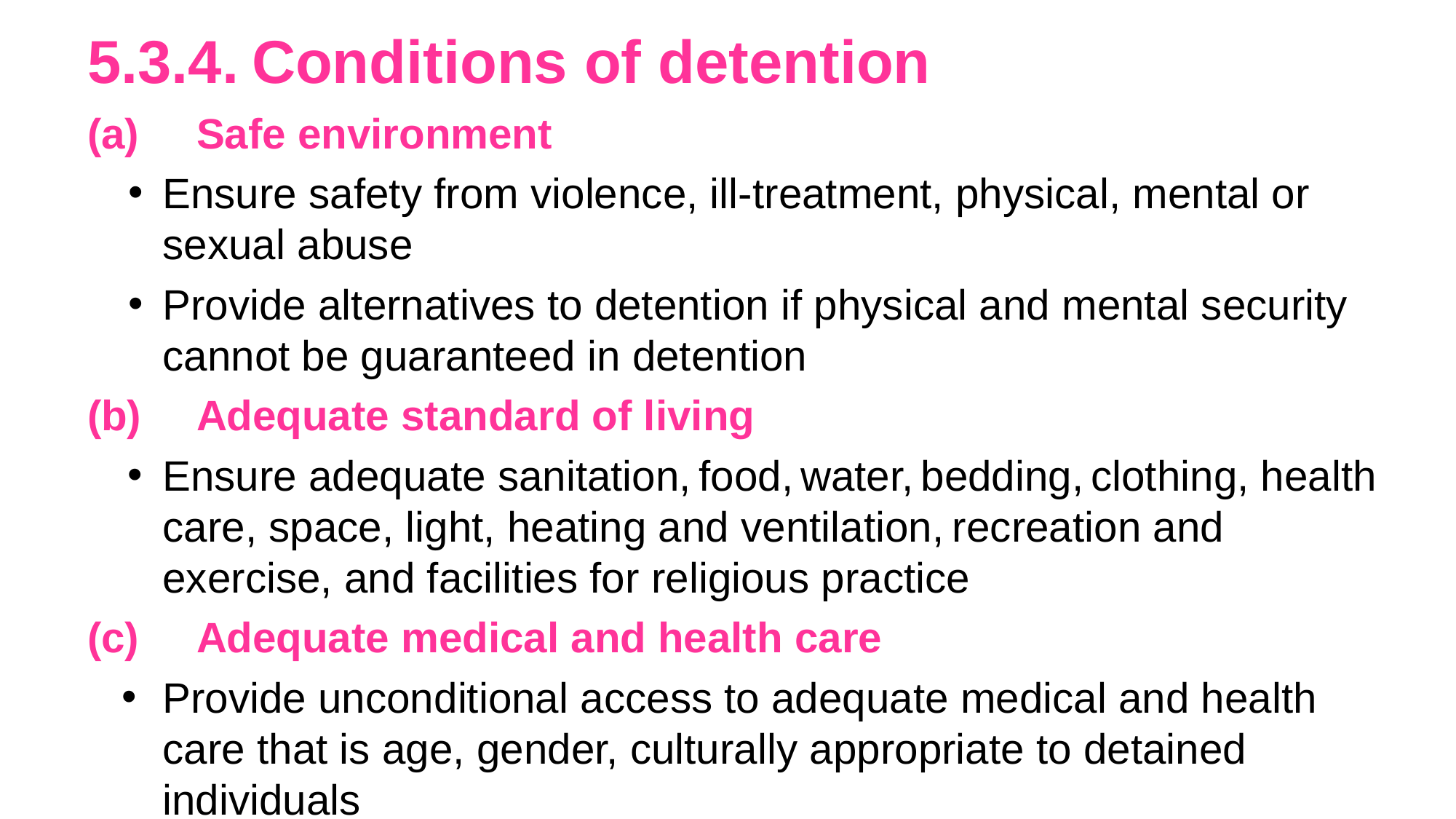

# 5.3.4.	Conditions of detention
(a) 	Safe environment
Ensure safety from violence, ill-treatment, physical, mental or sexual abuse
Provide alternatives to detention if physical and mental security cannot be guaranteed in detention
(b) 	Adequate standard of living
Ensure adequate sanitation, food, water, bedding, clothing, health care, space, light, heating and ventilation, recreation and exercise, and facilities for religious practice
(c) 	Adequate medical and health care
Provide unconditional access to adequate medical and health care that is age, gender, culturally appropriate to detained individuals